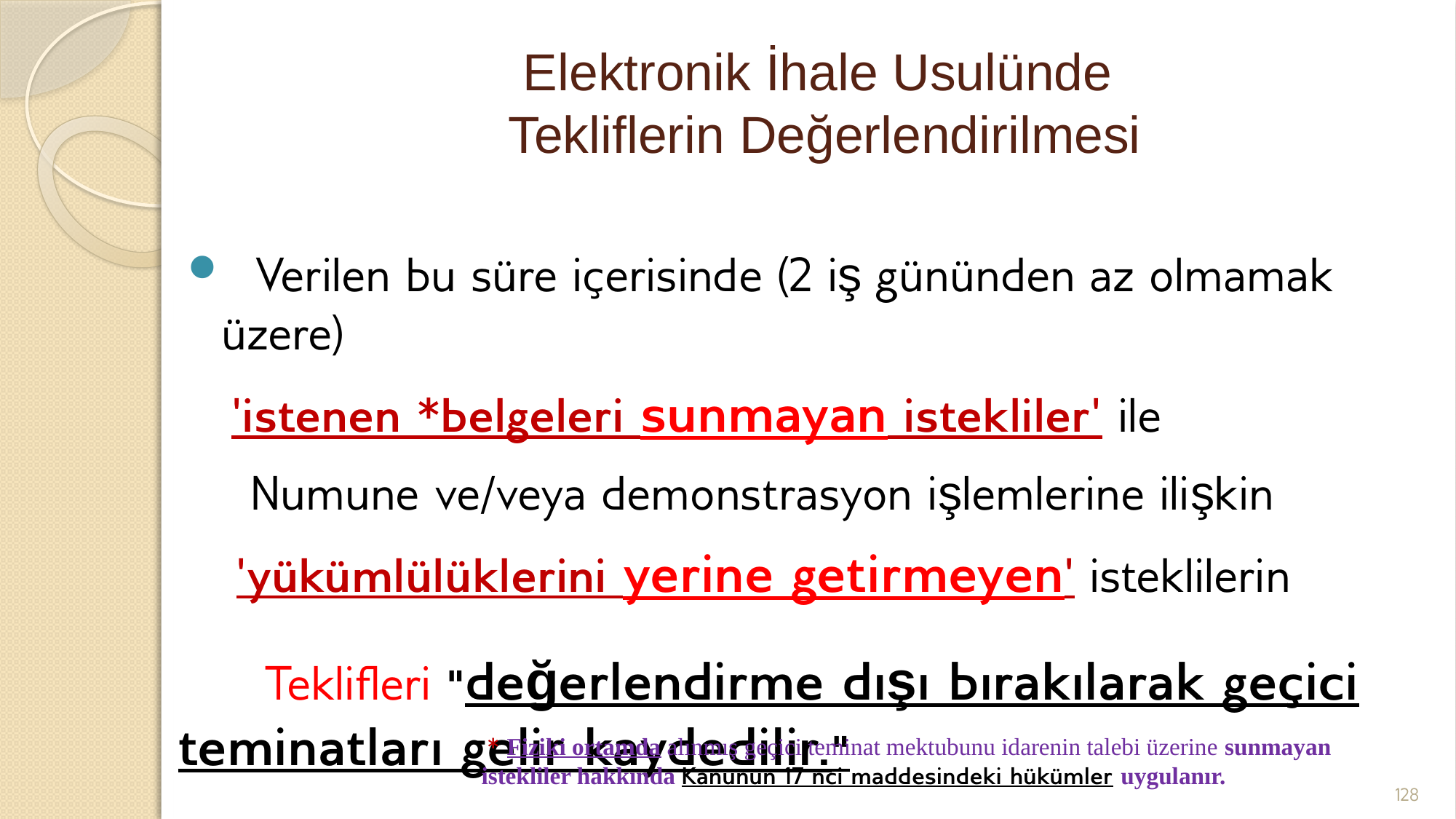

# Elektronik İhale Usulünde Tekliflerin Değerlendirilmesi
  Verilen bu süre içerisinde (2 iş gününden az olmamak üzere)
   'istenen *belgeleri sunmayan istekliler' ile
     Numune ve/veya demonstrasyon işlemlerine ilişkin
    'yükümlülüklerini yerine getirmeyen' isteklilerin

      Teklifleri "değerlendirme dışı bırakılarak geçici teminatları gelir kaydedilir."
 * Fiziki ortamda alınmış geçici teminat mektubunu idarenin talebi üzerine sunmayan istekliler hakkında Kanunun 17 nci maddesindeki hükümler uygulanır.
128